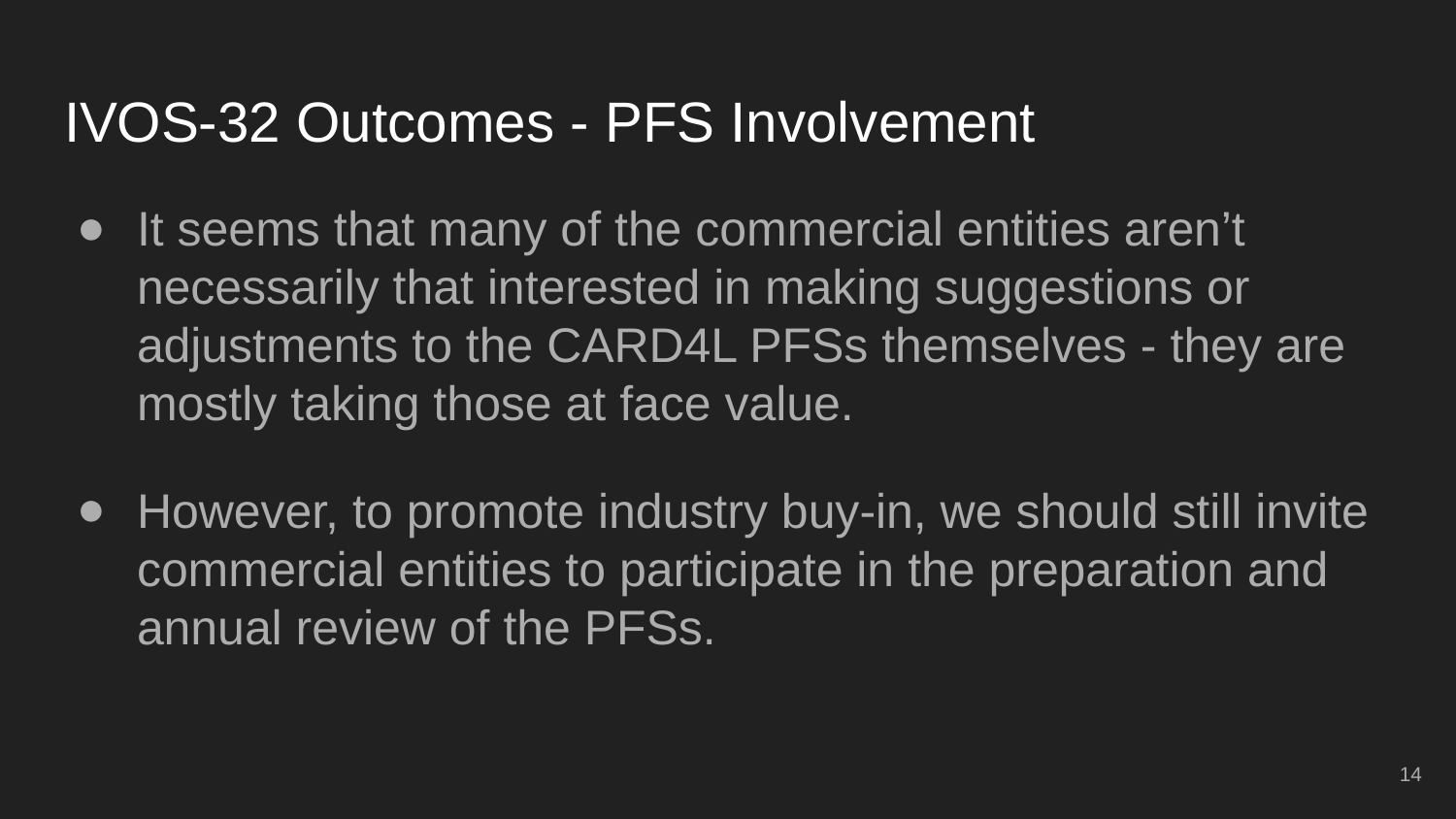

# IVOS-32 Outcomes - PFS Involvement
It seems that many of the commercial entities aren’t necessarily that interested in making suggestions or adjustments to the CARD4L PFSs themselves - they are mostly taking those at face value.

However, to promote industry buy-in, we should still invite commercial entities to participate in the preparation and annual review of the PFSs.
14